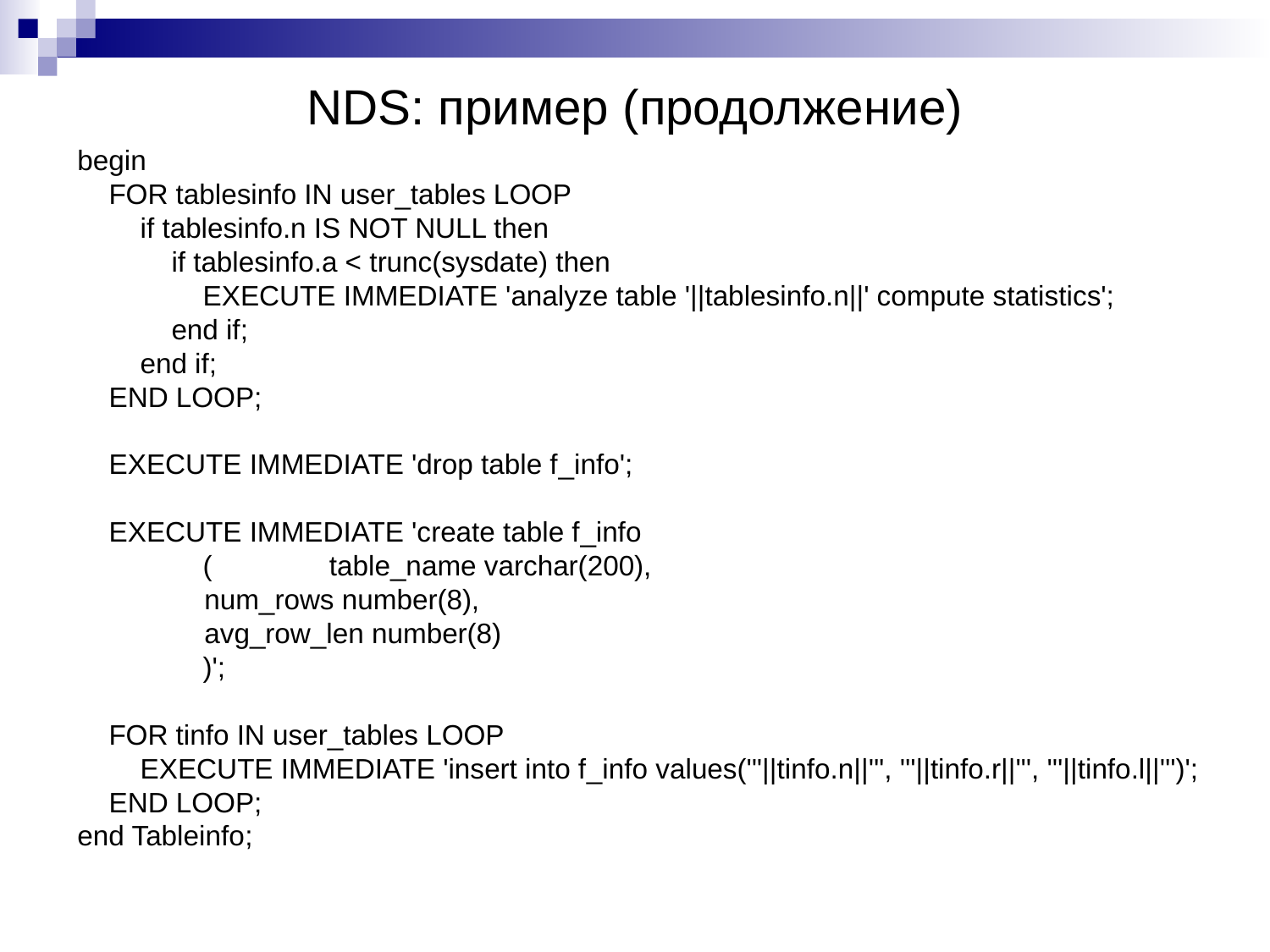

NDS: пример (продолжение)
begin
    FOR tablesinfo IN user_tables LOOP
        if tablesinfo.n IS NOT NULL then
            if tablesinfo.a < trunc(sysdate) then
                EXECUTE IMMEDIATE 'analyze table '||tablesinfo.n||' compute statistics';
            end if;
        end if;
    END LOOP;

    EXECUTE IMMEDIATE 'drop table f_info';

    EXECUTE IMMEDIATE 'create table f_info
                (               table_name varchar(200),
                	num_rows number(8),
                	avg_row_len number(8)
                )';

    FOR tinfo IN user_tables LOOP
        EXECUTE IMMEDIATE 'insert into f_info values('''||tinfo.n||''', '''||tinfo.r||''', '''||tinfo.l||''')';
    END LOOP;
end Tableinfo;